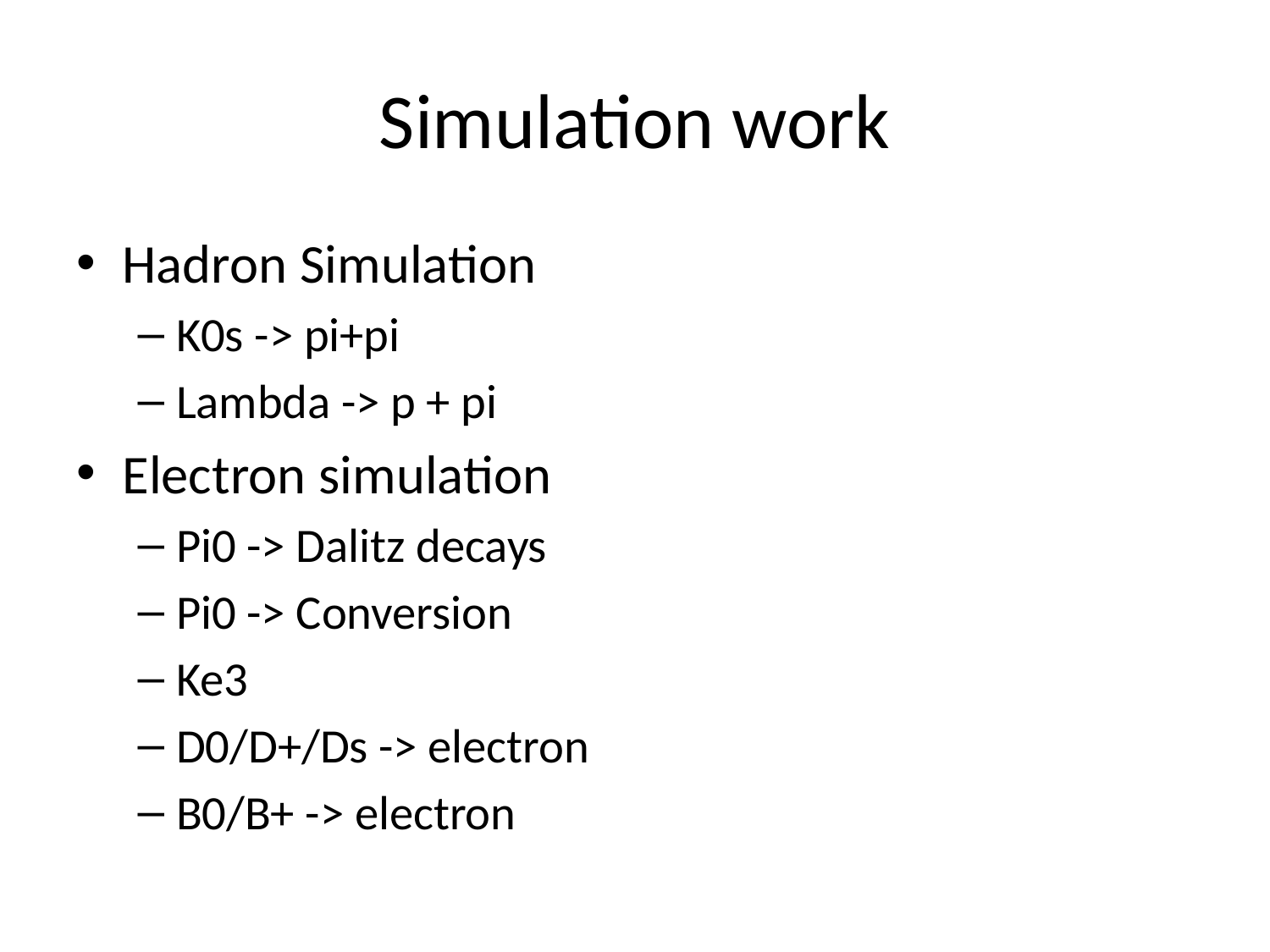

# Simulation work
Hadron Simulation
K0s -> pi+pi
Lambda -> p + pi
Electron simulation
Pi0 -> Dalitz decays
Pi0 -> Conversion
Ke3
D0/D+/Ds -> electron
B0/B+ -> electron